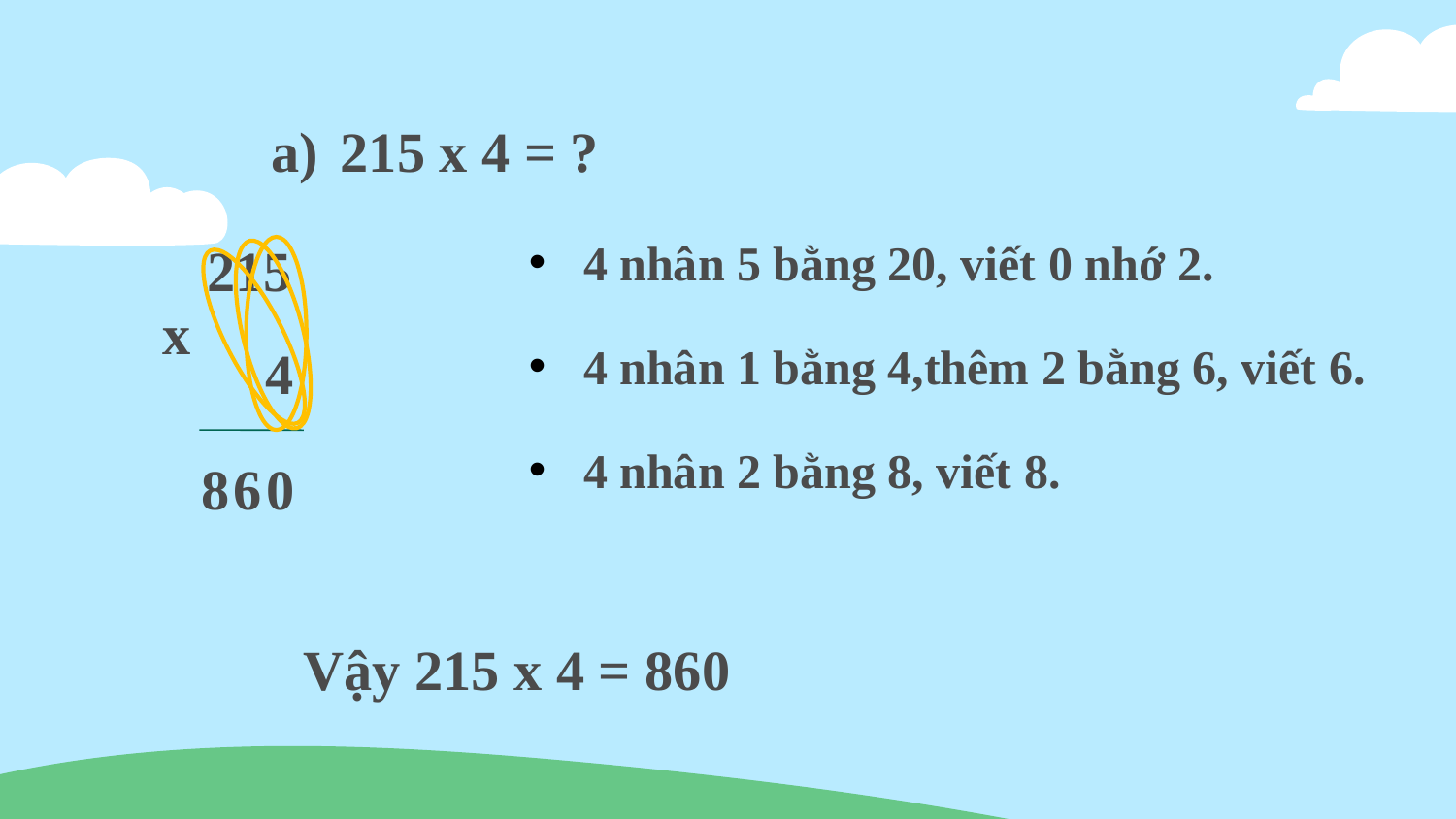

a)
215 x 4 = ?
4 nhân 5 bằng 20, viết 0 nhớ 2.
215

x
4 nhân 1 bằng 4,thêm 2 bằng 6, viết 6.
4

4 nhân 2 bằng 8, viết 8.
8
6
0
Vậy 215 x 4 = 860